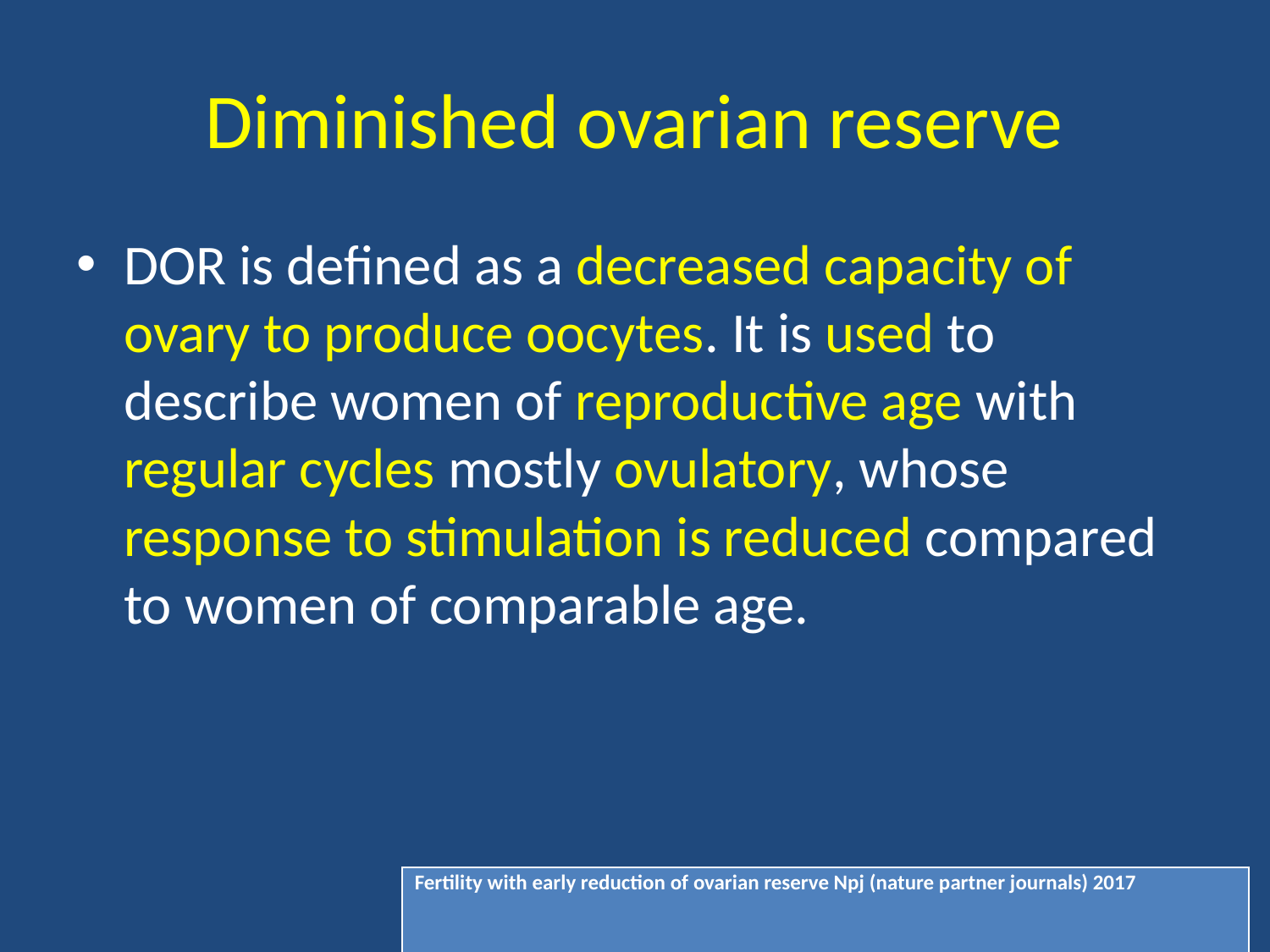

# Diminished ovarian reserve
DOR is defined as a decreased capacity of ovary to produce oocytes. It is used to describe women of reproductive age with regular cycles mostly ovulatory, whose response to stimulation is reduced compared to women of comparable age.

| Fertility with early reduction of ovarian reserve Npj (nature partner journals) 2017 |
| --- |